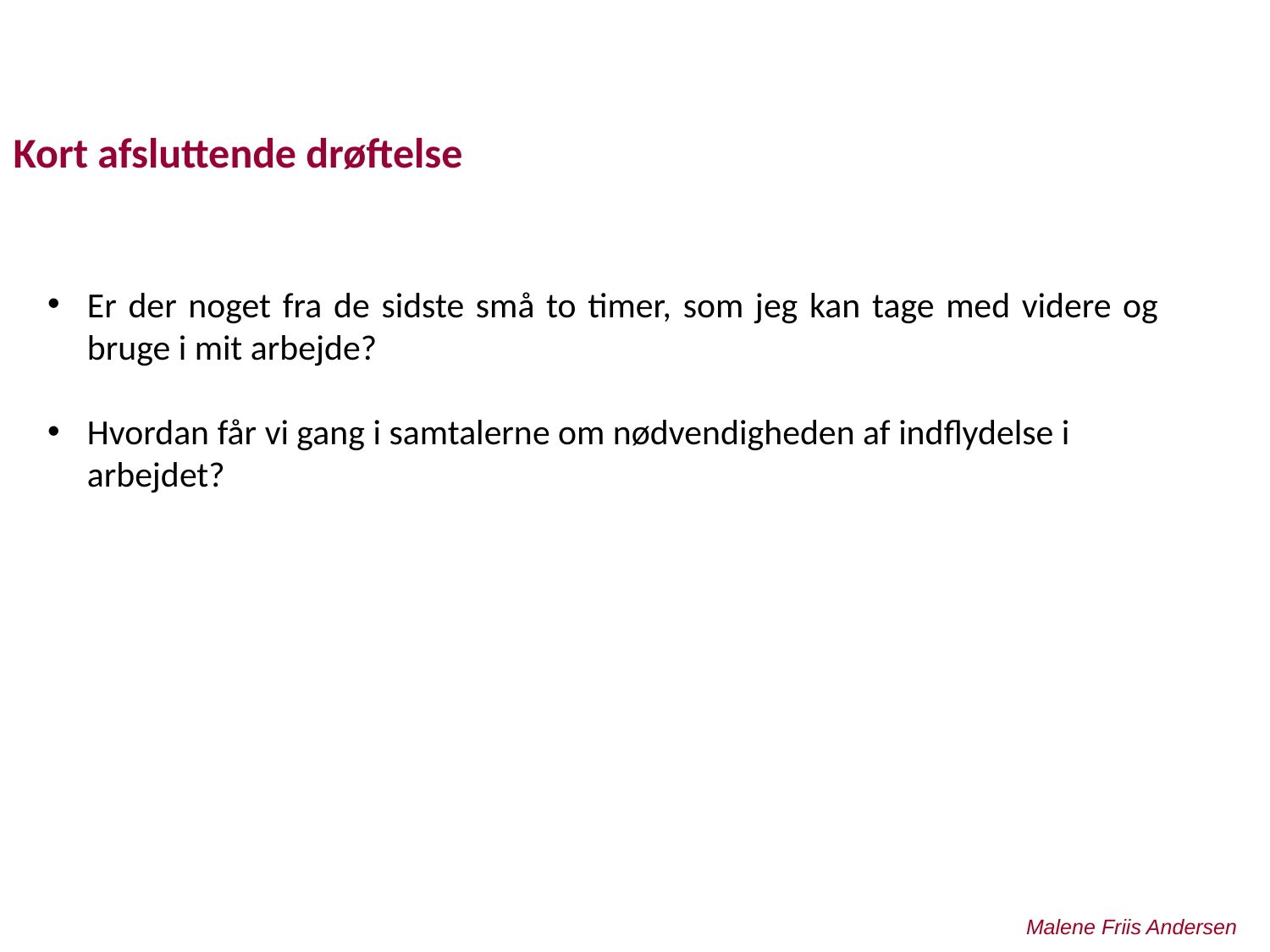

# Kort afsluttende drøftelse
Er der noget fra de sidste små to timer, som jeg kan tage med videre og bruge i mit arbejde?

Hvordan får vi gang i samtalerne om nødvendigheden af indflydelse i arbejdet?
Malene Friis Andersen